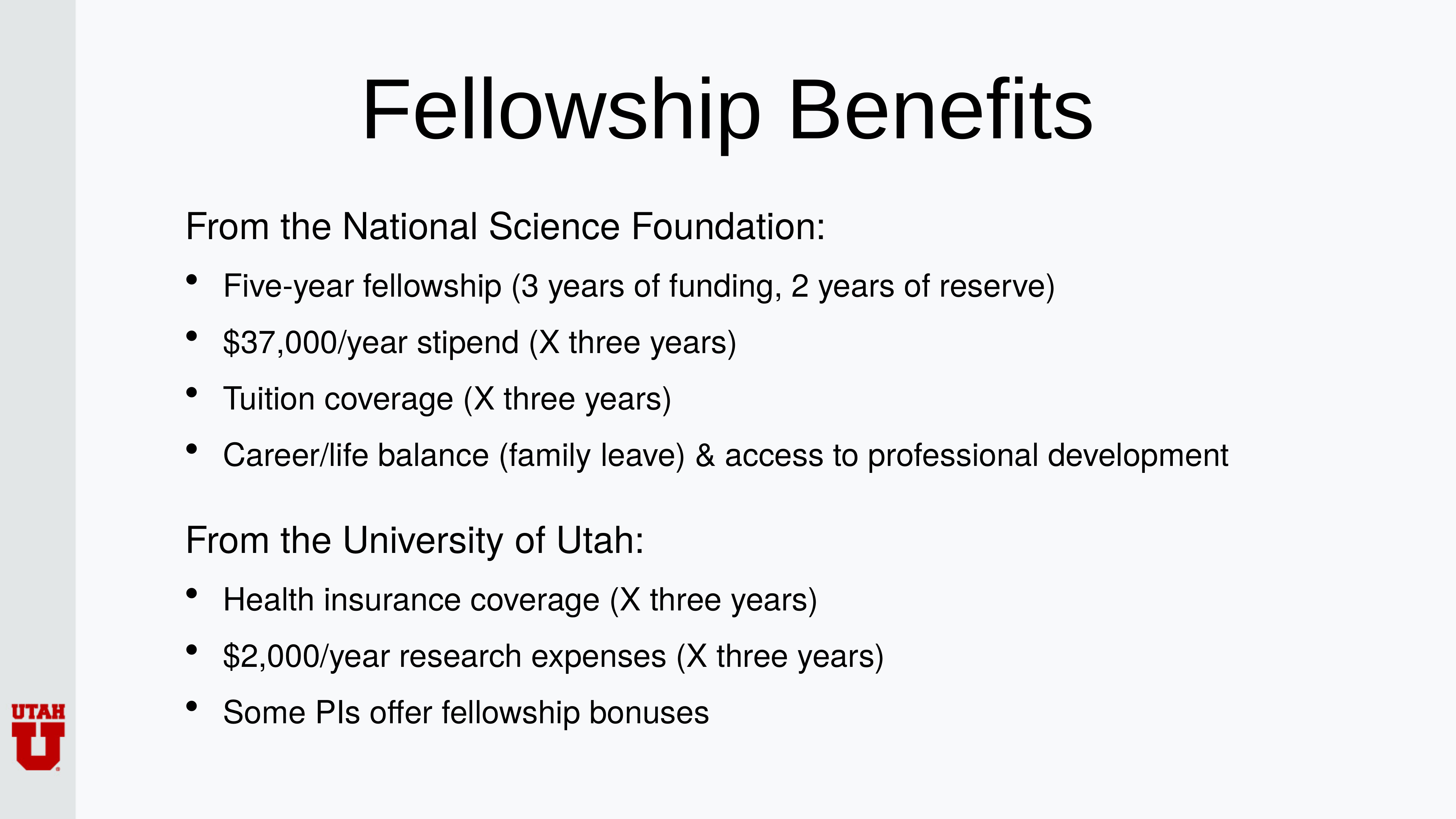

# Fellowship Benefits
From the National Science Foundation:
Five-year fellowship (3 years of funding, 2 years of reserve)
$37,000/year stipend (X three years)
Tuition coverage (X three years)
Career/life balance (family leave) & access to professional development

From the University of Utah:
Health insurance coverage (X three years)
$2,000/year research expenses (X three years)
Some PIs offer fellowship bonuses